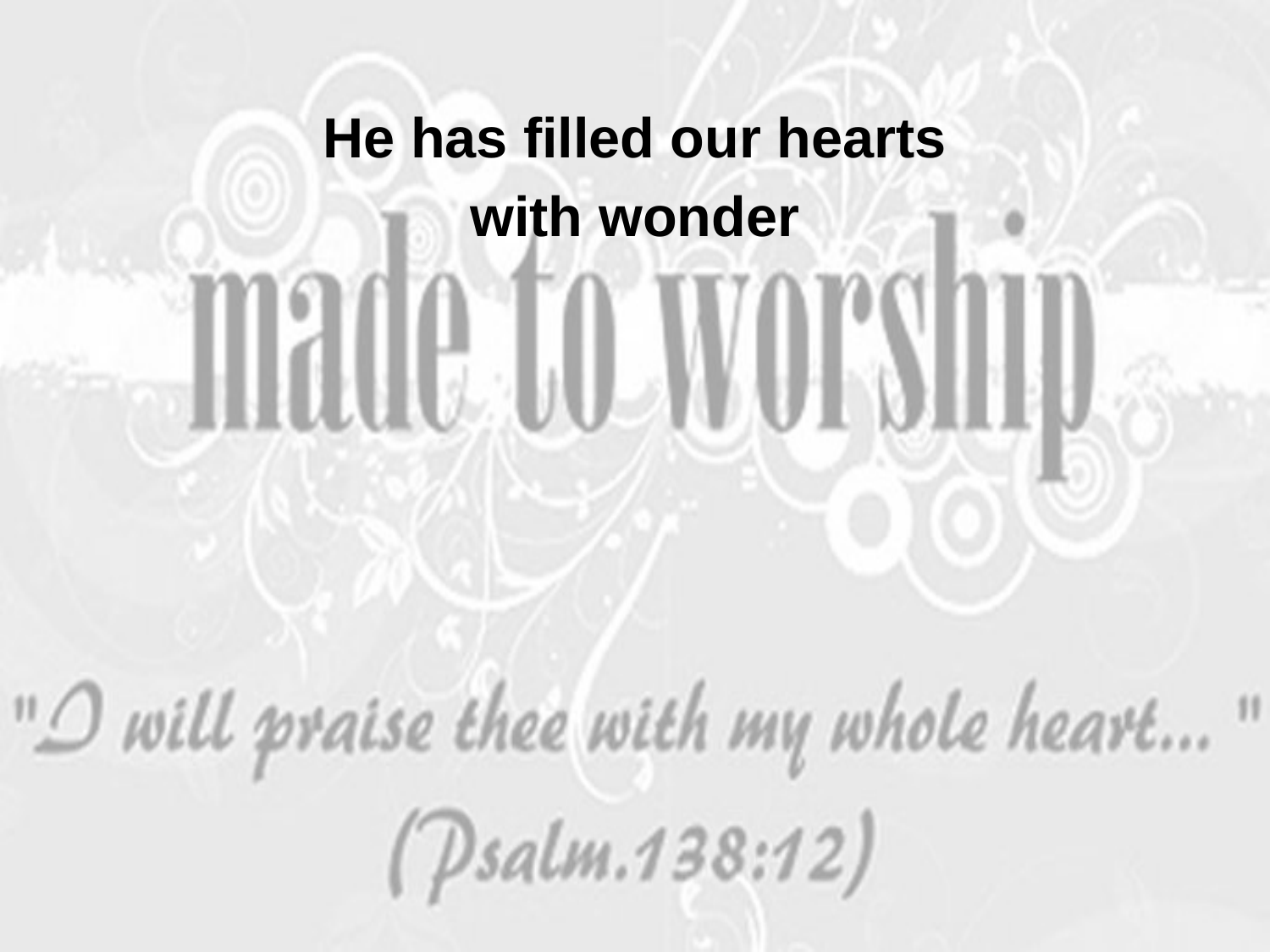

He has filled our hearts
with wonder